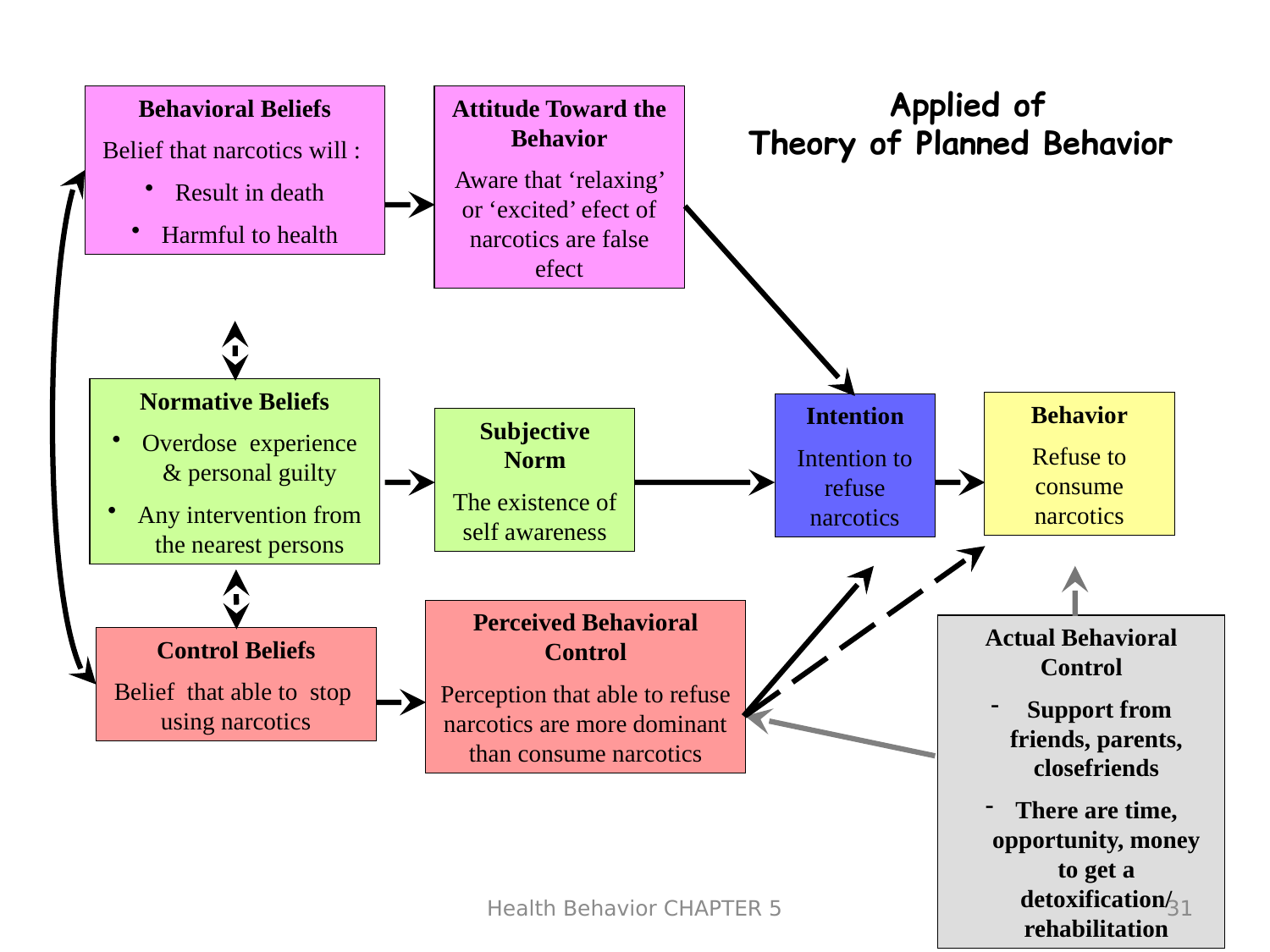

Applied of
Theory of Planned Behavior
Behavioral Beliefs
Belief that narcotics will :
Result in death
Harmful to health
Attitude Toward the Behavior
Aware that ‘relaxing’ or ‘excited’ efect of narcotics are false efect

Normative Beliefs
Overdose  experience & personal guilty
Any intervention from the nearest persons
Behavior
Refuse to consume narcotics
Intention
Intention to refuse narcotics
Subjective Norm
The existence of self awareness

Perceived Behavioral Control
Perception that able to refuse narcotics are more dominant than consume narcotics
Actual Behavioral Control
 Support from friends, parents, closefriends
There are time, opportunity, money to get a detoxification/ rehabilitation
Control Beliefs
Belief  that able to  stop  using narcotics

Health Behavior CHAPTER 5
31